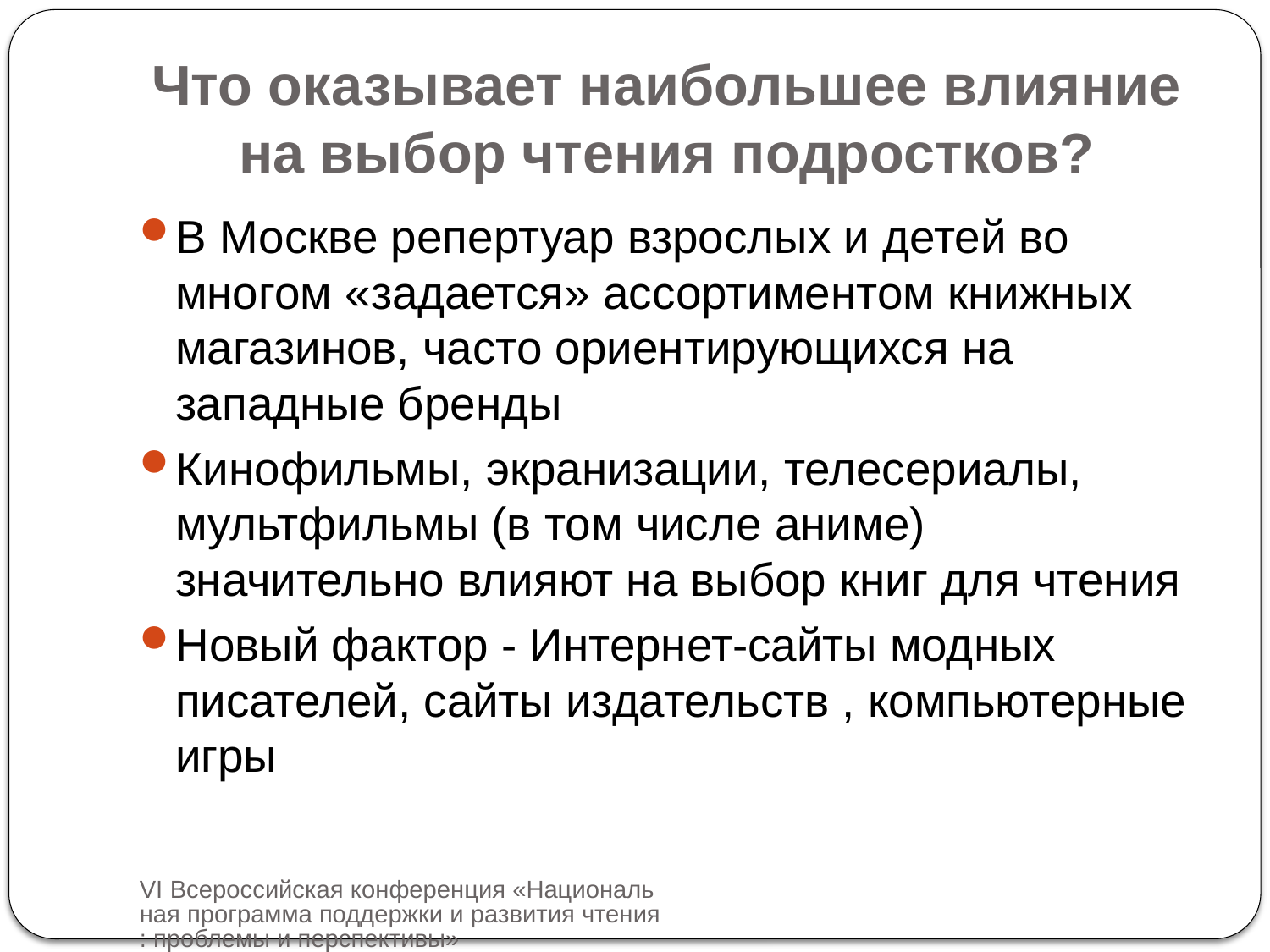

# Что оказывает наибольшее влияние на выбор чтения подростков?
В Москве репертуар взрослых и детей во многом «задается» ассортиментом книжных магазинов, часто ориентирующихся на западные бренды
Кинофильмы, экранизации, телесериалы, мультфильмы (в том числе аниме) значительно влияют на выбор книг для чтения
Новый фактор - Интернет-сайты модных писателей, сайты издательств , компьютерные игры
VI Всероссийская конференция «Национальная программа поддержки и развития чтения: проблемы и перспективы»